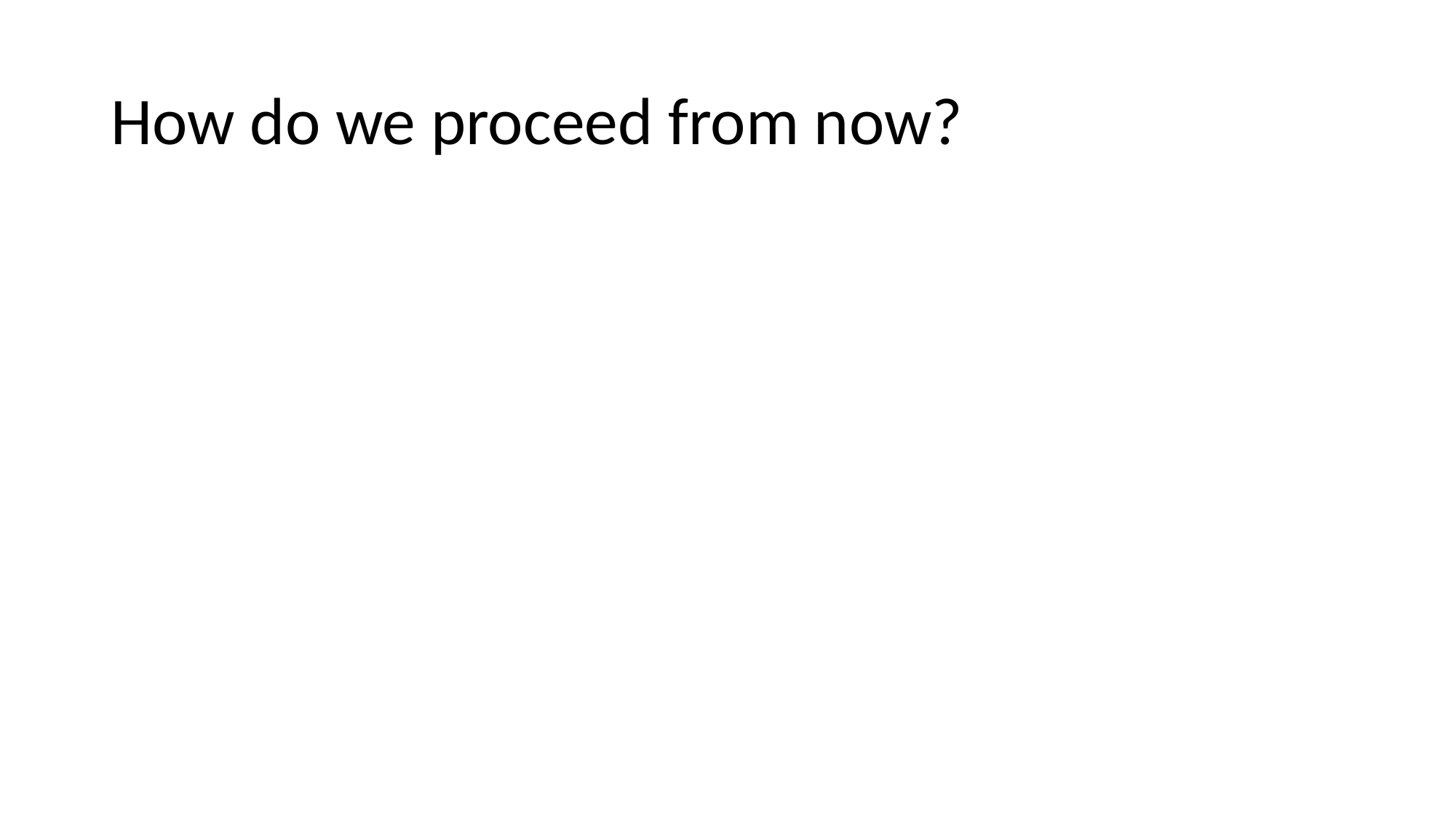

# How do we proceed from now?